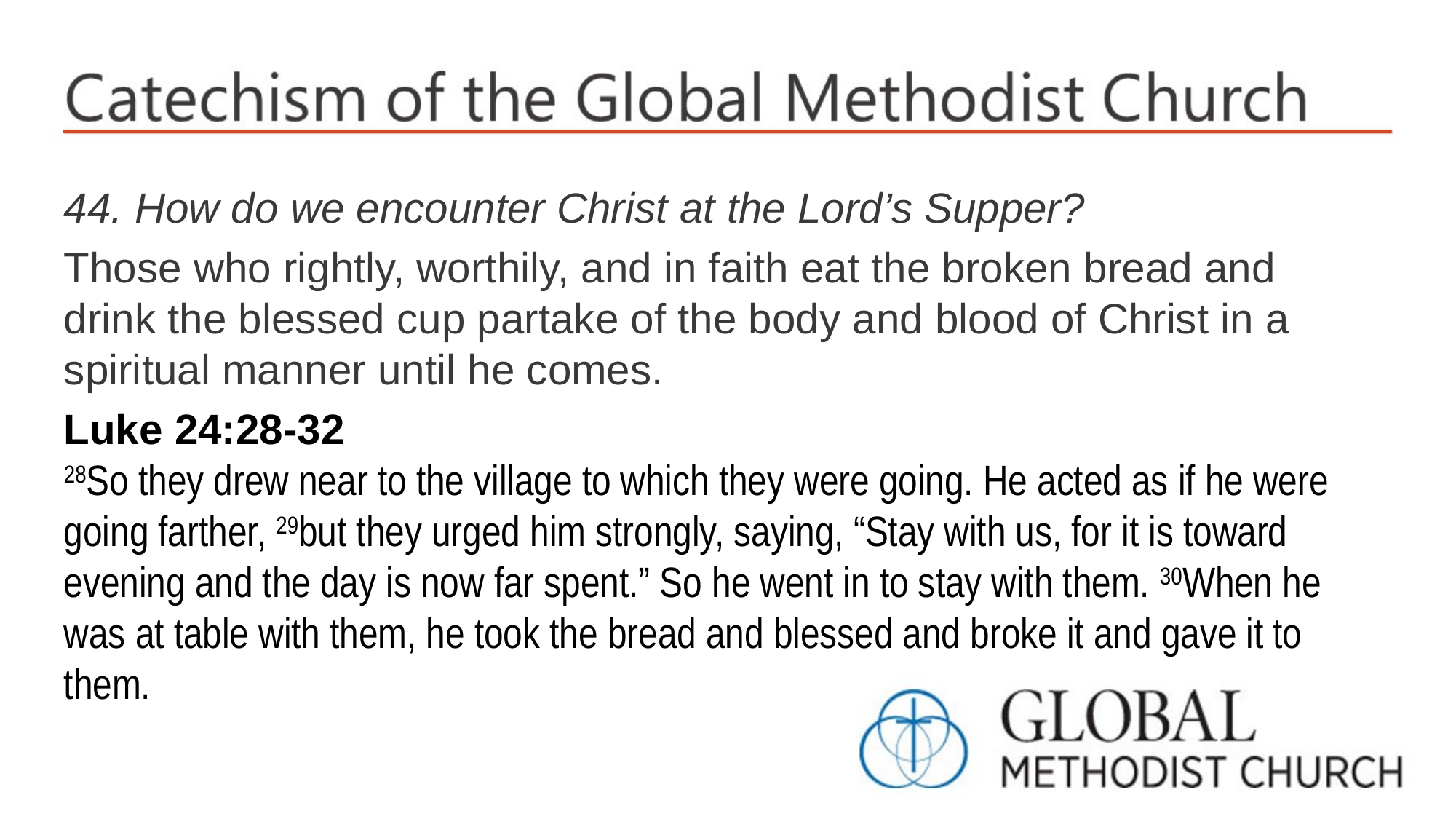

44. How do we encounter Christ at the Lord’s Supper?
Those who rightly, worthily, and in faith eat the broken bread and drink the blessed cup partake of the body and blood of Christ in a spiritual manner until he comes.
Luke 24:28-32
28So they drew near to the village to which they were going. He acted as if he were going farther, 29but they urged him strongly, saying, “Stay with us, for it is toward evening and the day is now far spent.” So he went in to stay with them. 30When he was at table with them, he took the bread and blessed and broke it and gave it to them.